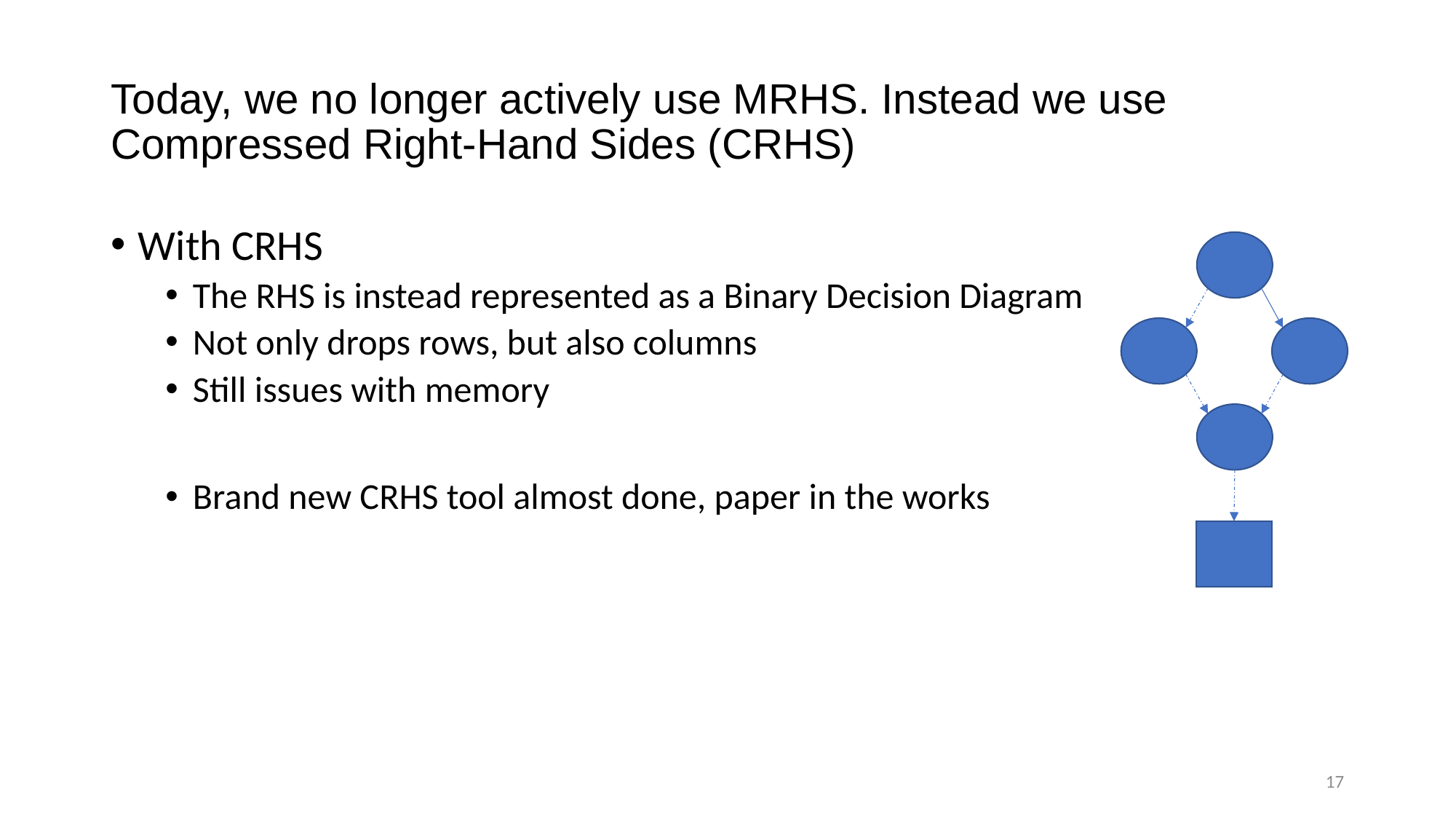

# Today, we no longer actively use MRHS. Instead we use Compressed Right-Hand Sides (CRHS)
With CRHS
The RHS is instead represented as a Binary Decision Diagram
Not only drops rows, but also columns
Still issues with memory

Brand new CRHS tool almost done, paper in the works

17